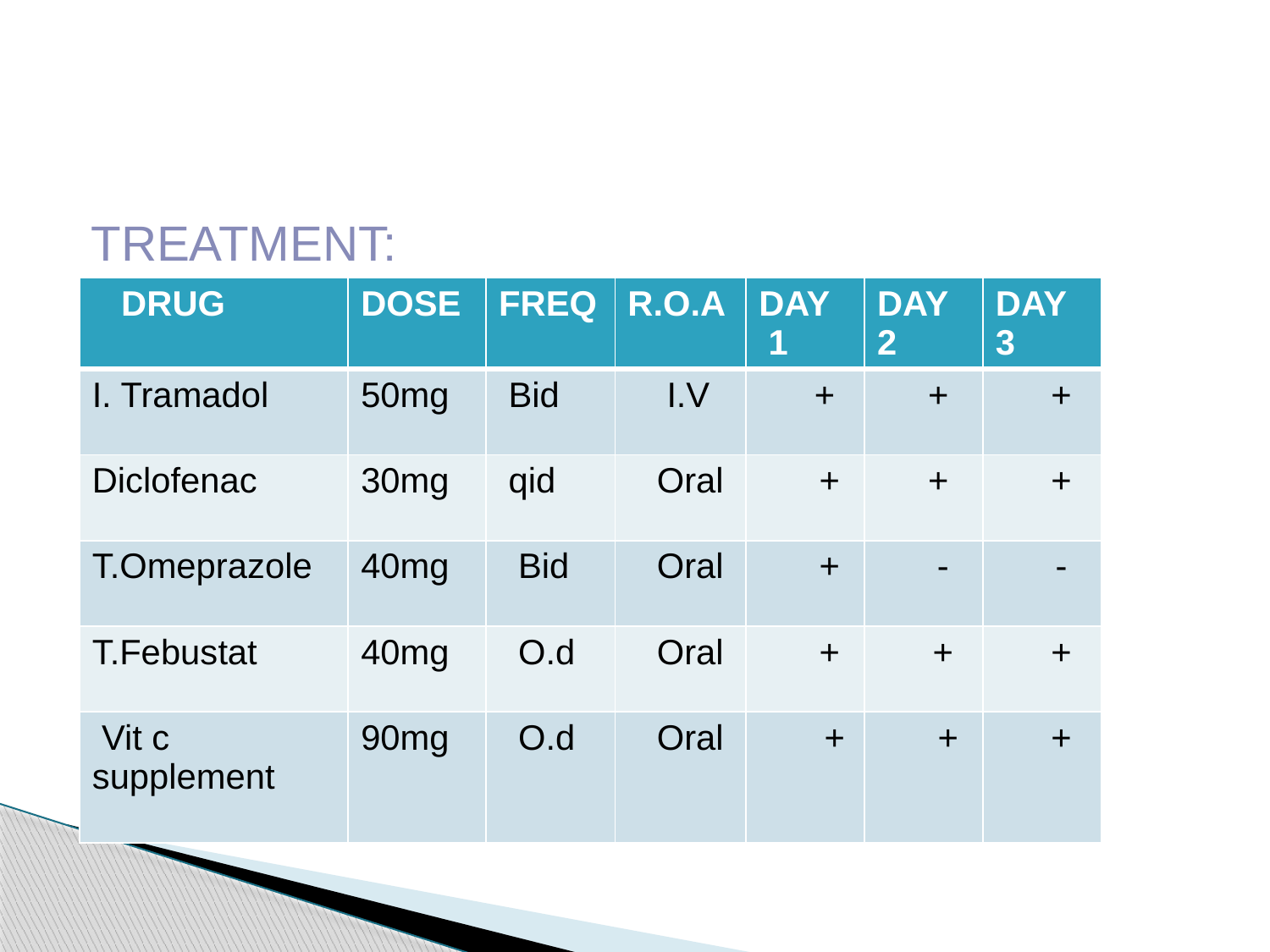

#
TREATMENT:

| DRUG | DOSE | FREQ | R.O.A | DAY 1 | DAY 2 | DAY 3 |
| --- | --- | --- | --- | --- | --- | --- |
| I. Tramadol | 50mg | Bid | I.V | + | + | + |
| Diclofenac | 30mg | qid | Oral | + | + | + |
| T.Omeprazole | 40mg | Bid | Oral | + | - | - |
| T.Febustat | 40mg | O.d | Oral | + | + | + |
| Vit c supplement | 90mg | O.d | Oral | + | + | + |